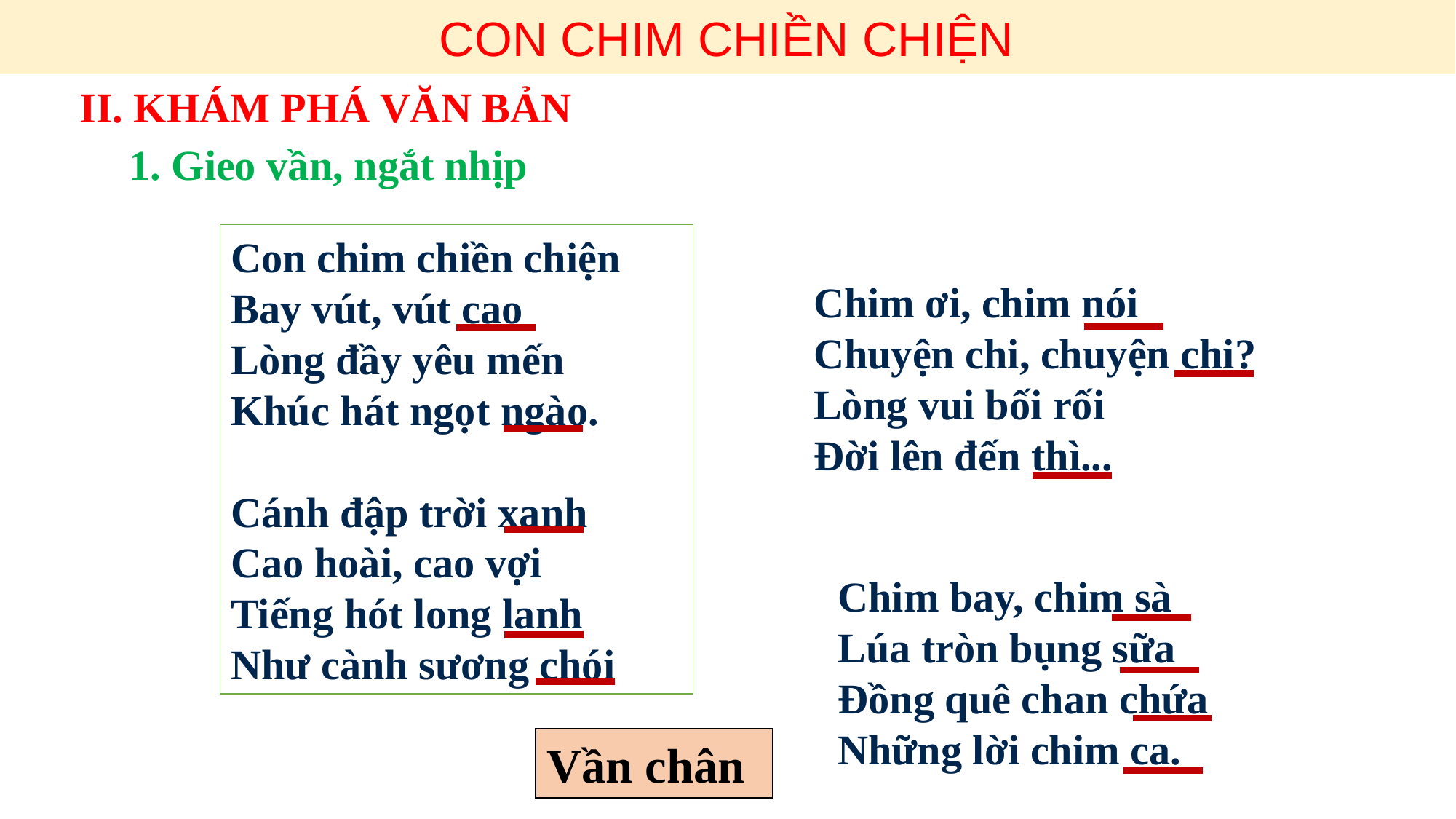

CON CHIM CHIỀN CHIỆN
II. KHÁM PHÁ VĂN BẢN
1. Gieo vần, ngắt nhịp
Con chim chiền chiện
Bay vút, vút cao
Lòng đầy yêu mến
Khúc hát ngọt ngào.
Cánh đập trời xanh
Cao hoài, cao vợi
Tiếng hót long lanh
Như cành sương chói
Chim ơi, chim nói
Chuyện chi, chuyện chi?
Lòng vui bối rối
Đời lên đến thì...
Chim bay, chim sà
Lúa tròn bụng sữa
Đồng quê chan chứa
Những lời chim ca.
Vần chân